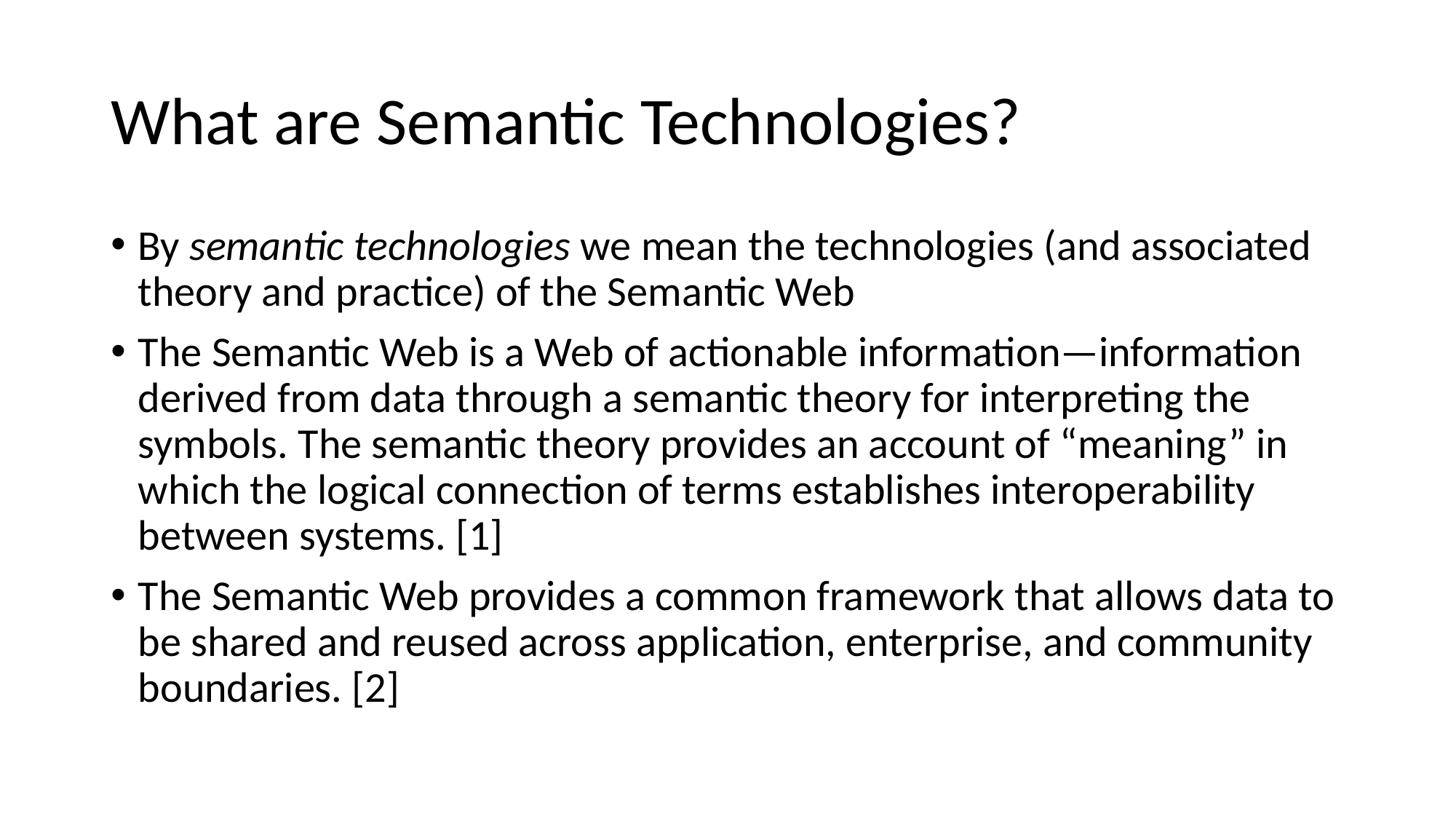

# What are Semantic Technologies?
By semantic technologies we mean the technologies (and associated theory and practice) of the Semantic Web
The Semantic Web is a Web of actionable information—information derived from data through a semantic theory for interpreting the symbols. The semantic theory provides an account of “meaning” in which the logical connection of terms establishes interoperability between systems. [1]
The Semantic Web provides a common framework that allows data to be shared and reused across application, enterprise, and community boundaries. [2]